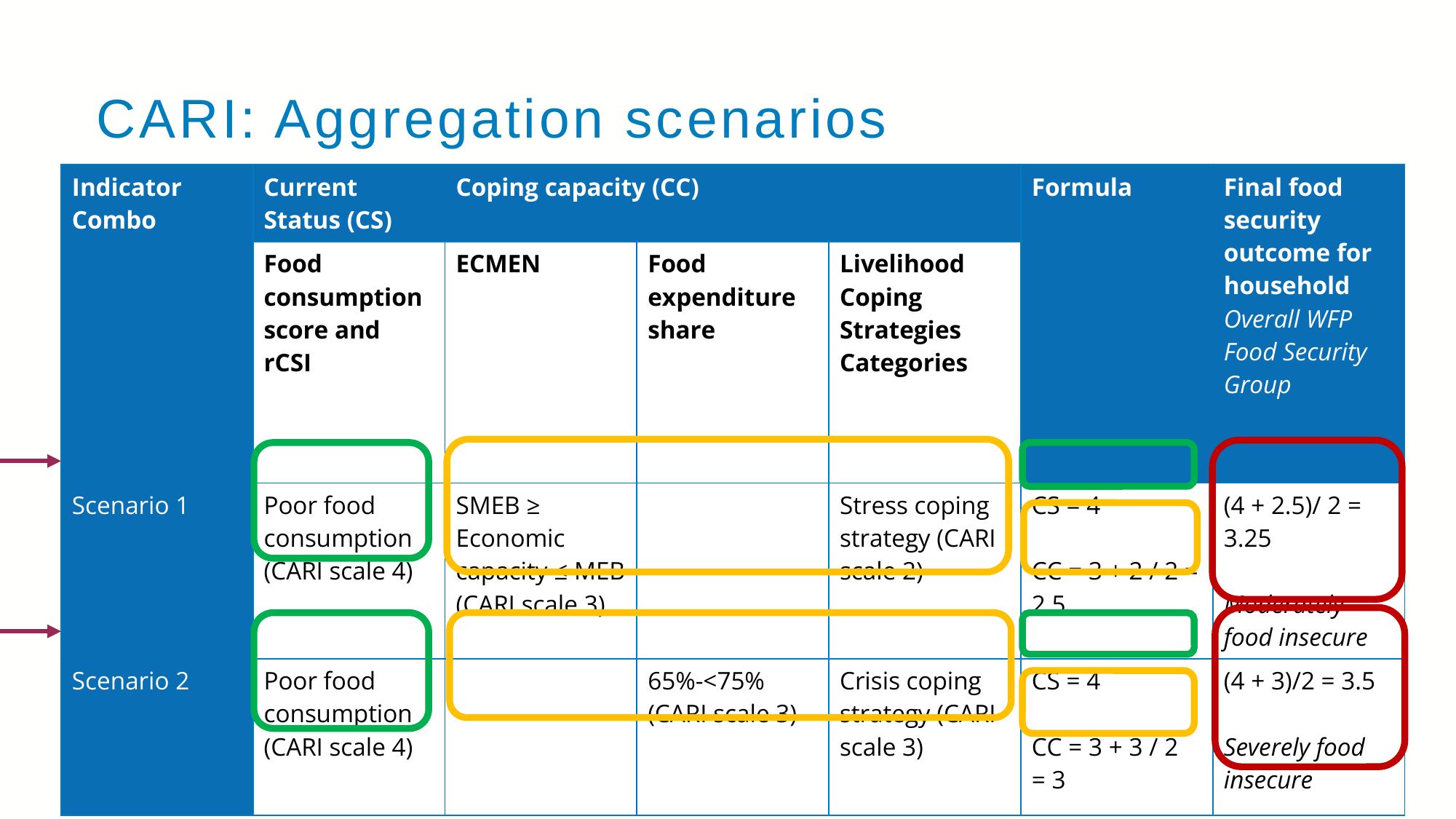

# CARI: Aggregation scenarios
| Indicator Combo | Current Status (CS) | Coping capacity (CC) |  |  | Formula | Final food security outcome for household Overall WFP Food Security Group |
| --- | --- | --- | --- | --- | --- | --- |
|  | Food consumption score and rCSI | ECMEN | Food expenditure share | Livelihood Coping Strategies Categories |  |  |
| Scenario 1 | Poor food consumption (CARI scale 4) | SMEB ≥ Economic capacity ≤ MEB (CARI scale 3) |  | Stress coping strategy (CARI scale 2) | CS = 4 CC = 3 + 2 / 2 = 2.5 | (4 + 2.5)/ 2 = 3.25 Moderately food insecure |
| Scenario 2 | Poor food consumption (CARI scale 4) |  | 65%-<75% (CARI scale 3) | Crisis coping strategy (CARI scale 3) | CS = 4 CC = 3 + 3 / 2 = 3 | (4 + 3)/2 = 3.5 Severely food insecure |